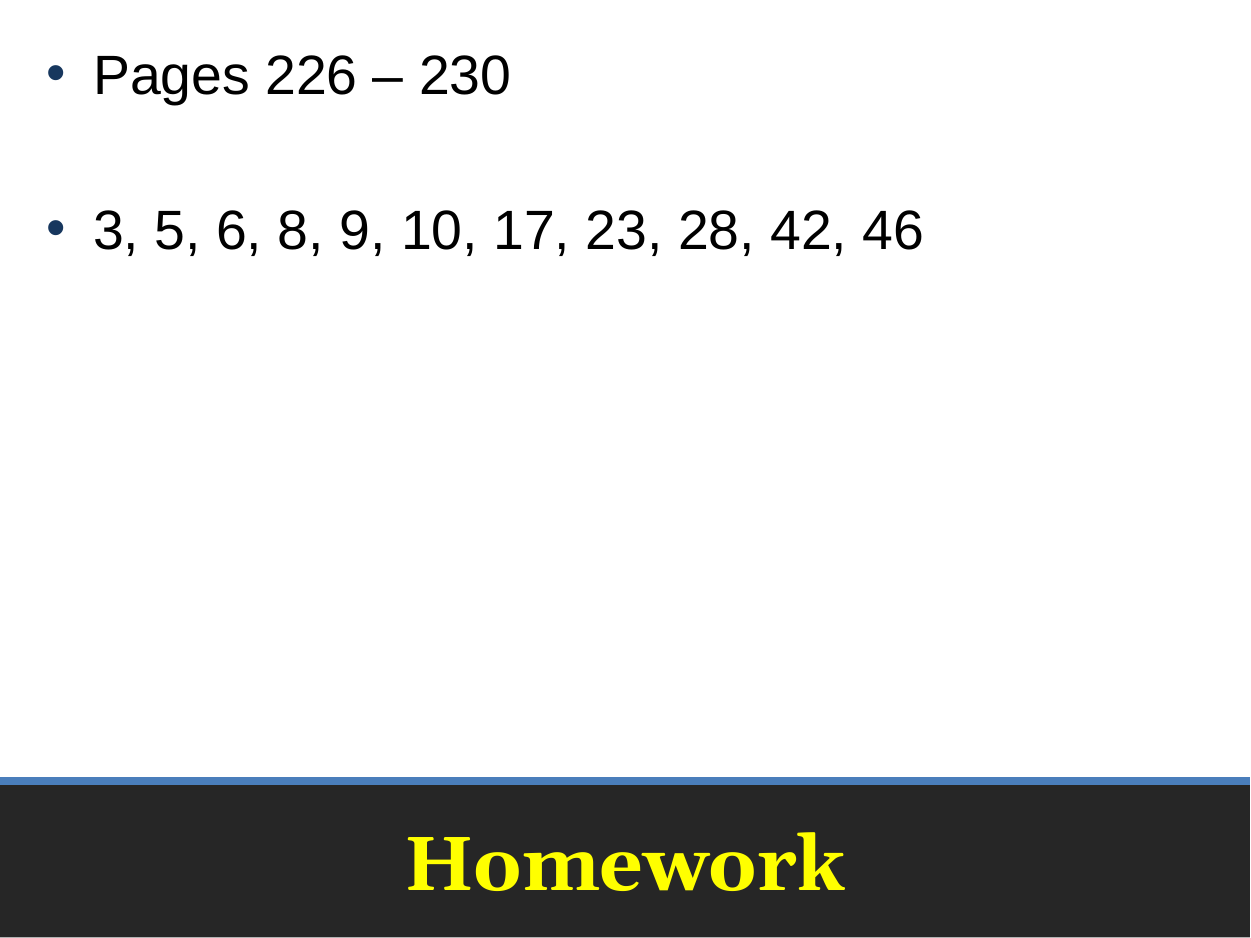

Pages 226 – 230

3, 5, 6, 8, 9, 10, 17, 23, 28, 42, 46
# Homework